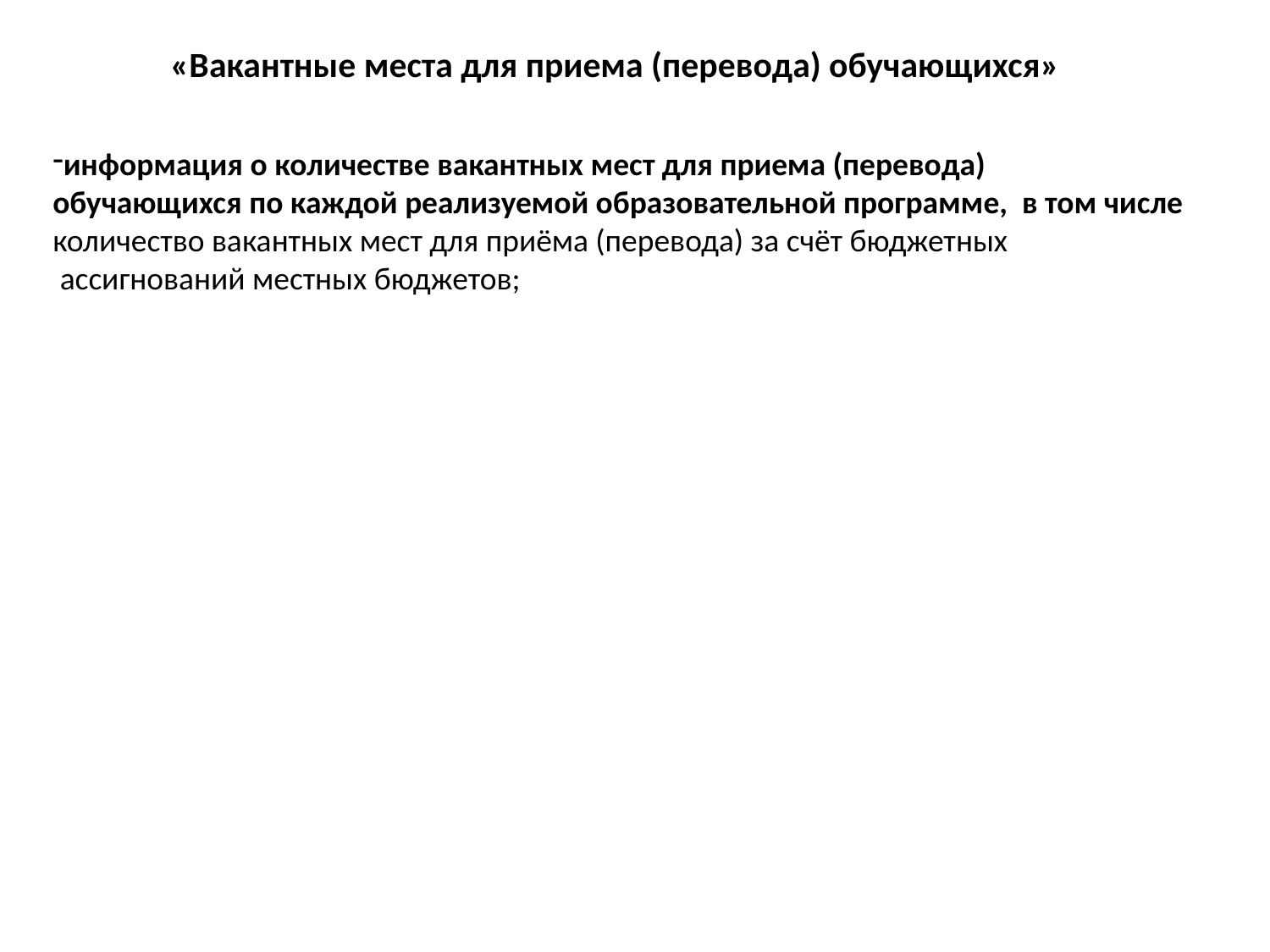

«Вакантные места для приема (перевода) обучающихся»
информация о количестве вакантных мест для приема (перевода)
обучающихся по каждой реализуемой образовательной программе,  в том числе
количество вакантных мест для приёма (перевода) за счёт бюджетных
 ассигнований местных бюджетов;